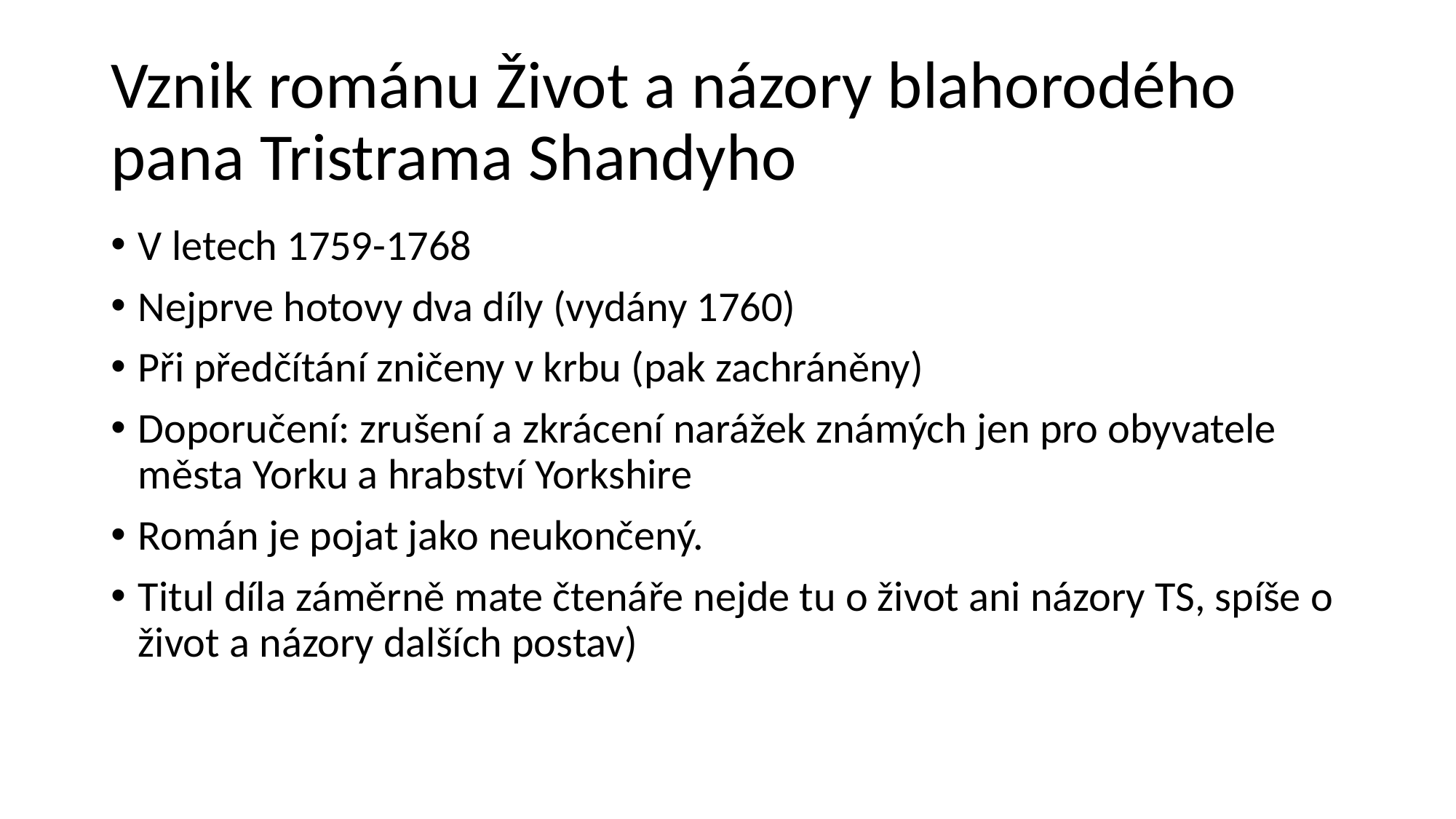

# Vznik románu Život a názory blahorodého pana Tristrama Shandyho
V letech 1759-1768
Nejprve hotovy dva díly (vydány 1760)
Při předčítání zničeny v krbu (pak zachráněny)
Doporučení: zrušení a zkrácení narážek známých jen pro obyvatele města Yorku a hrabství Yorkshire
Román je pojat jako neukončený.
Titul díla záměrně mate čtenáře nejde tu o život ani názory TS, spíše o život a názory dalších postav)